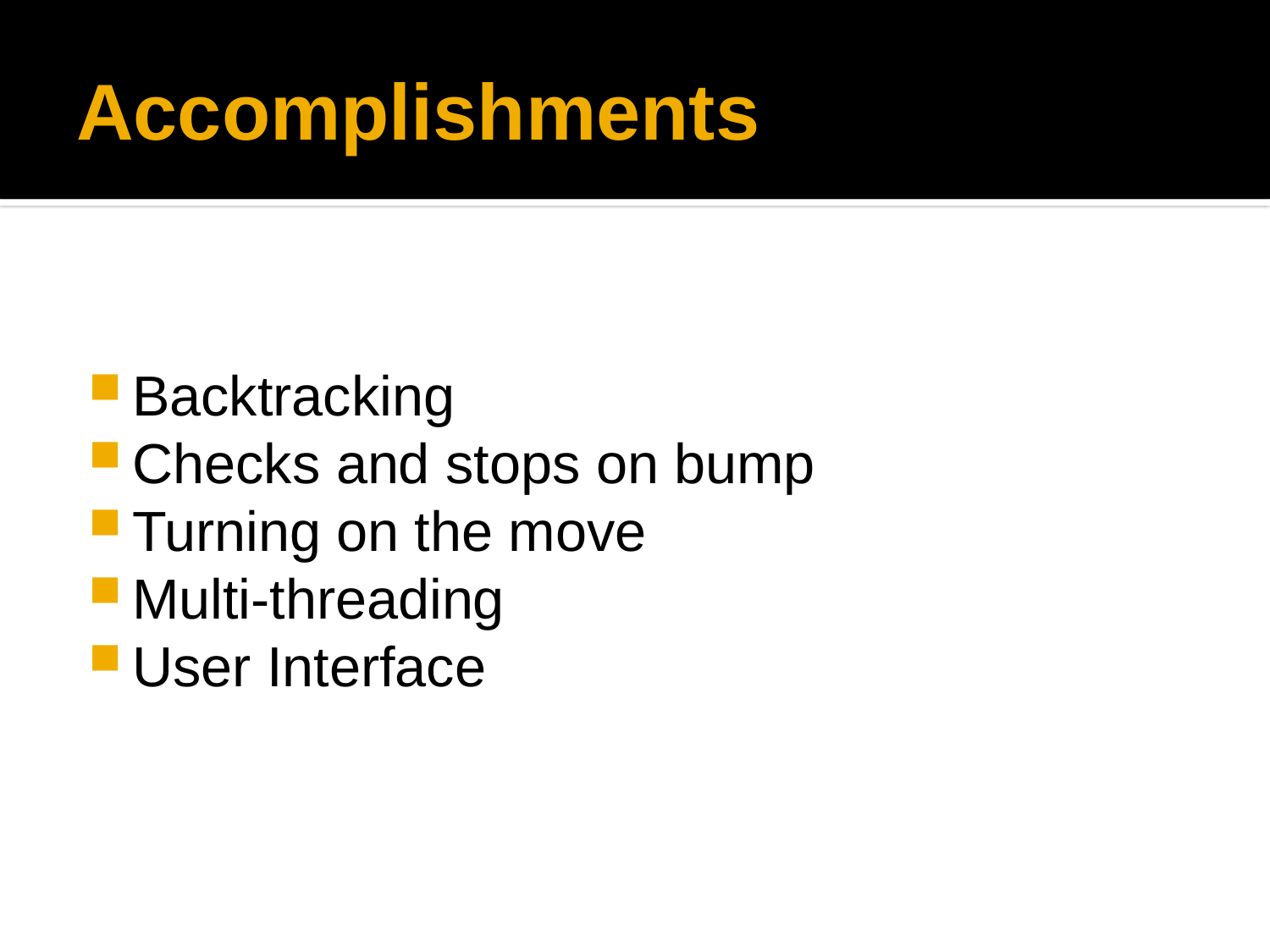

# Accomplishments
Backtracking
Checks and stops on bump
Turning on the move
Multi-threading
User Interface